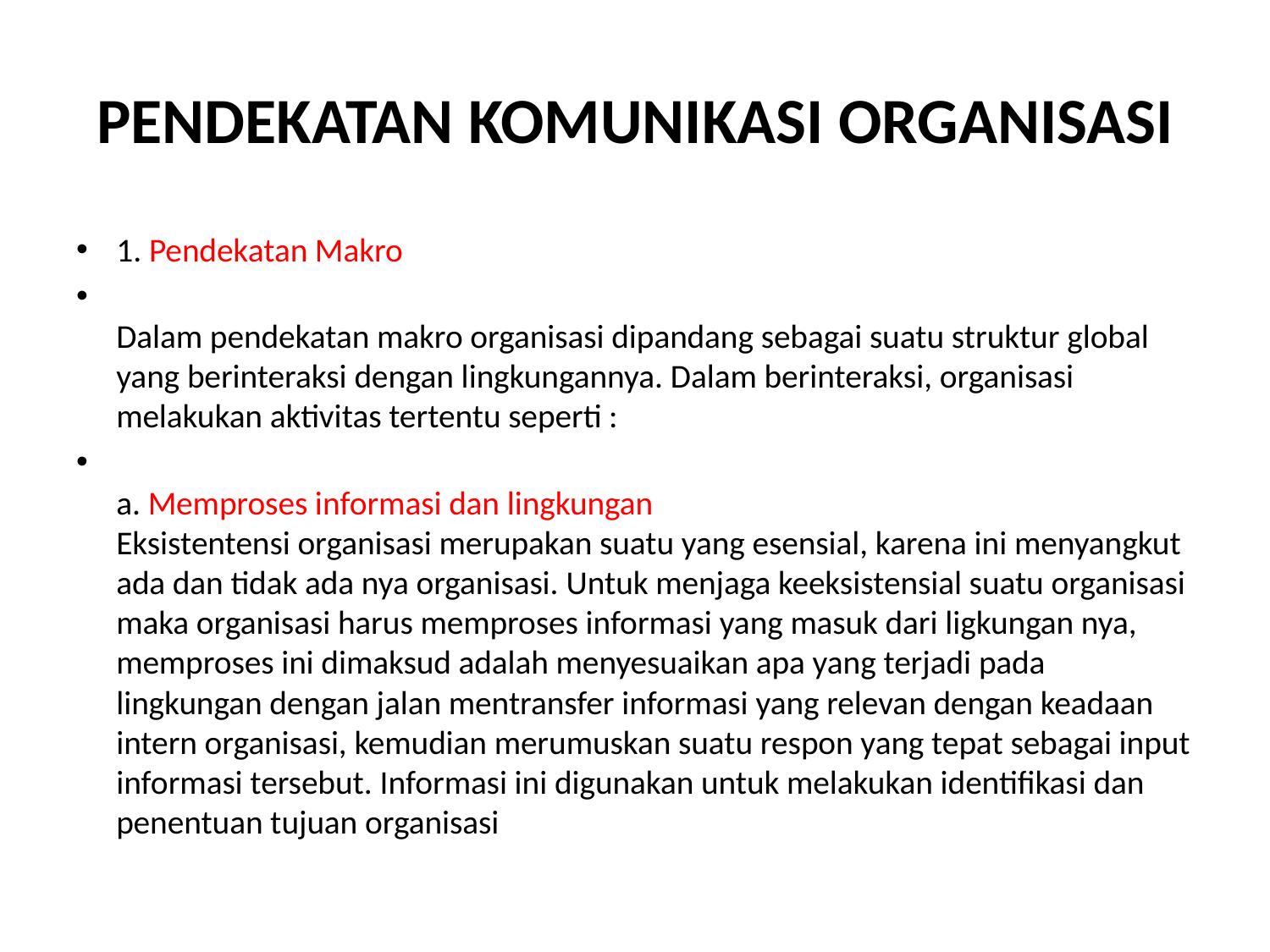

# PENDEKATAN KOMUNIKASI ORGANISASI
1. Pendekatan Makro
Dalam pendekatan makro organisasi dipandang sebagai suatu struktur global yang berinteraksi dengan lingkungannya. Dalam berinteraksi, organisasi melakukan aktivitas tertentu seperti :
a. Memproses informasi dan lingkungan
Eksistentensi organisasi merupakan suatu yang esensial, karena ini menyangkut ada dan tidak ada nya organisasi. Untuk menjaga keeksistensial suatu organisasi maka organisasi harus memproses informasi yang masuk dari ligkungan nya, memproses ini dimaksud adalah menyesuaikan apa yang terjadi pada lingkungan dengan jalan mentransfer informasi yang relevan dengan keadaan intern organisasi, kemudian merumuskan suatu respon yang tepat sebagai input informasi tersebut. Informasi ini digunakan untuk melakukan identifikasi dan penentuan tujuan organisasi